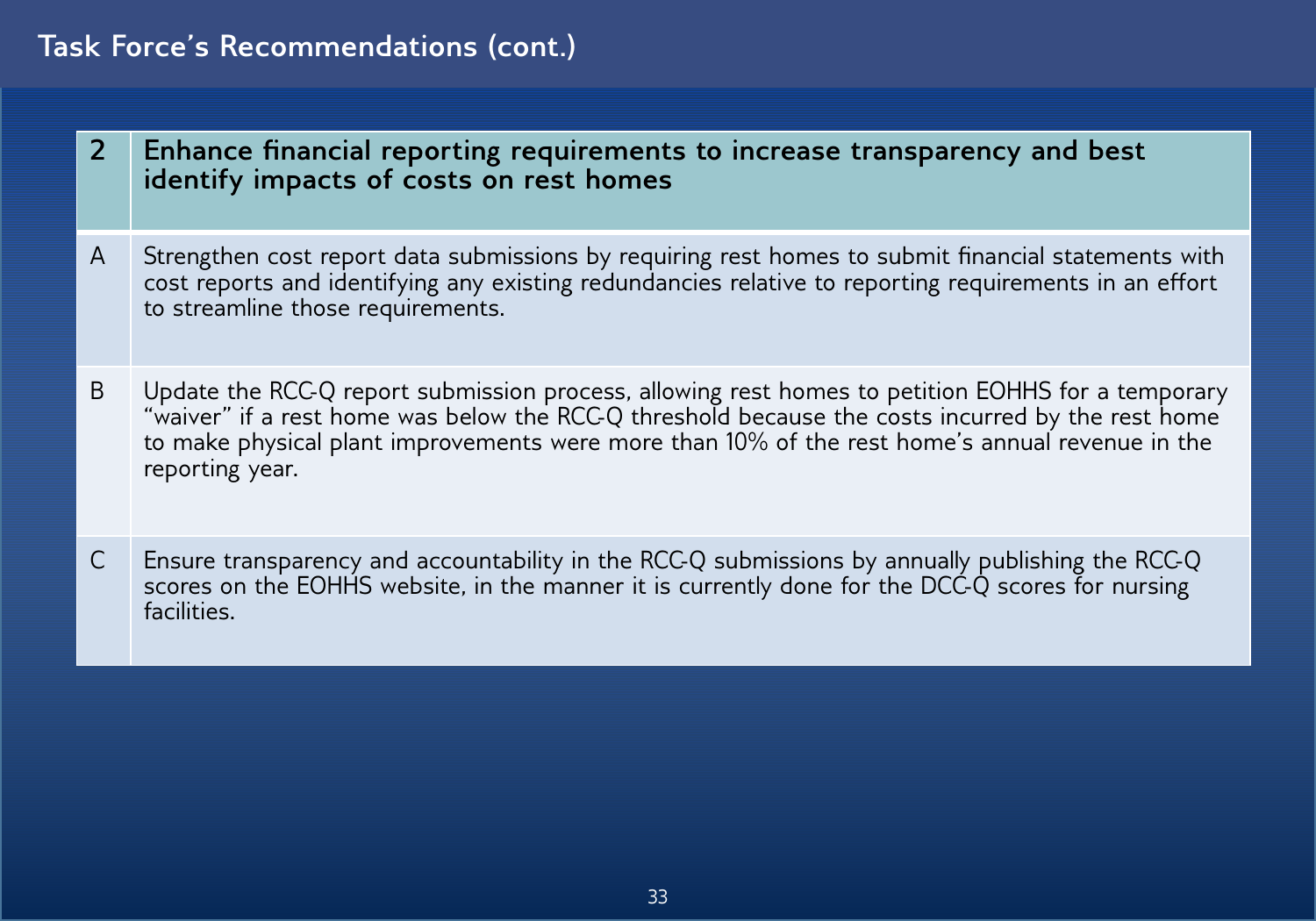

Task Force’s Recommendations (cont.)

| 2 | Enhance financial reporting requirements to increase transparency and best identify impacts of costs on rest homes |
| --- | --- |
| A | Strengthen cost report data submissions by requiring rest homes to submit financial statements with cost reports and identifying any existing redundancies relative to reporting requirements in an effort to streamline those requirements. |
| B | Update the RCC-Q report submission process, allowing rest homes to petition EOHHS for a temporary “waiver” if a rest home was below the RCC-Q threshold because the costs incurred by the rest home to make physical plant improvements were more than 10% of the rest home’s annual revenue in the reporting year. |
| C | Ensure transparency and accountability in the RCC-Q submissions by annually publishing the RCC-Q scores on the EOHHS website, in the manner it is currently done for the DCC-Q scores for nursing facilities. |
33